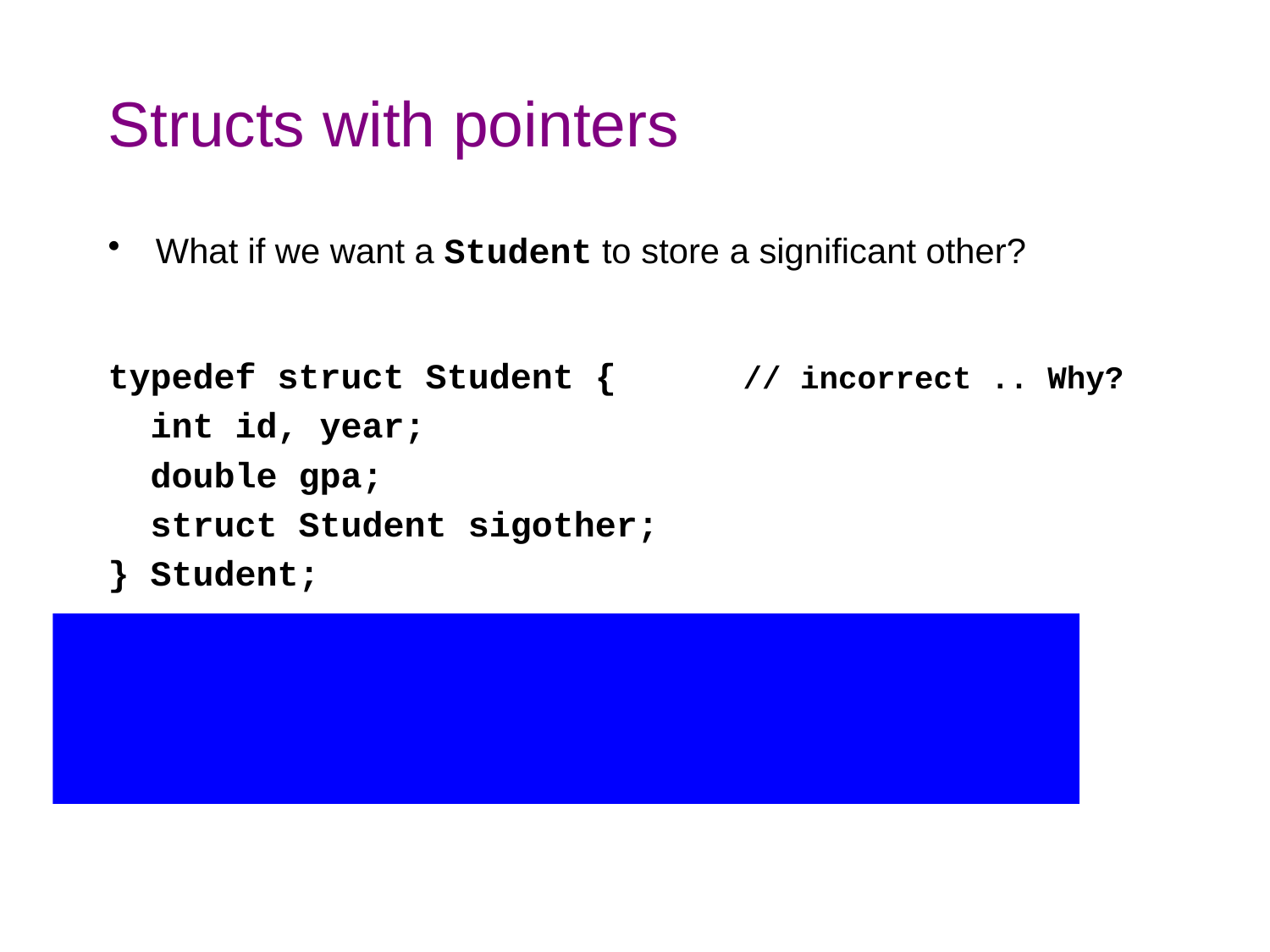

# Structs with pointers
What if we want a Student to store a significant other?

typedef struct Student {      // incorrect .. Why?
  int id, year;
  double gpa;
  struct Student sigother;
} Student;

When to stop the recursion?
a Student cannot fit another entire Student inside of it!